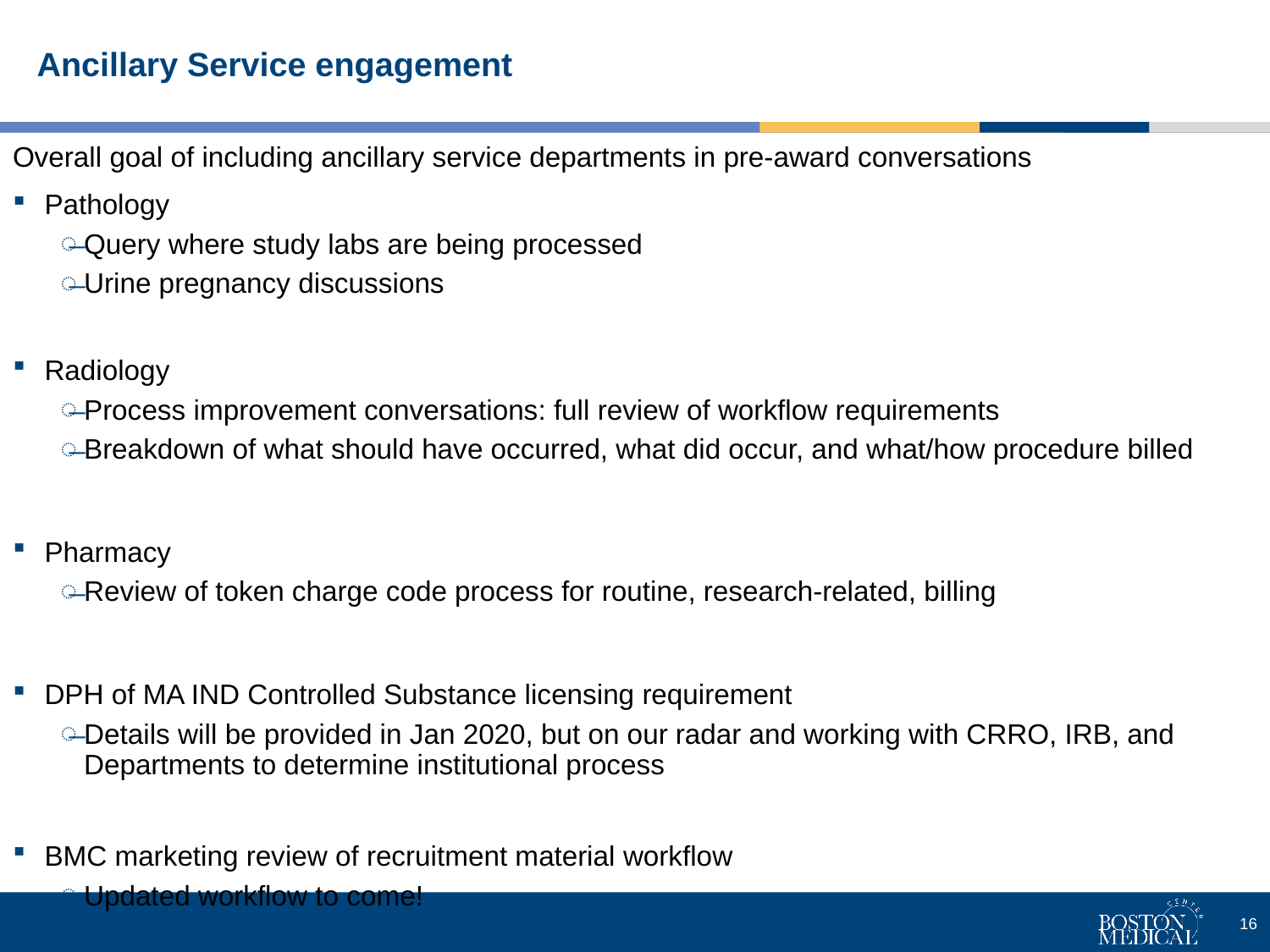

# Ancillary Service engagement
Overall goal of including ancillary service departments in pre-award conversations
Pathology
Query where study labs are being processed
Urine pregnancy discussions

Radiology
Process improvement conversations: full review of workflow requirements
Breakdown of what should have occurred, what did occur, and what/how procedure billed

Pharmacy
Review of token charge code process for routine, research-related, billing

DPH of MA IND Controlled Substance licensing requirement
Details will be provided in Jan 2020, but on our radar and working with CRRO, IRB, and Departments to determine institutional process

BMC marketing review of recruitment material workflow
Updated workflow to come!